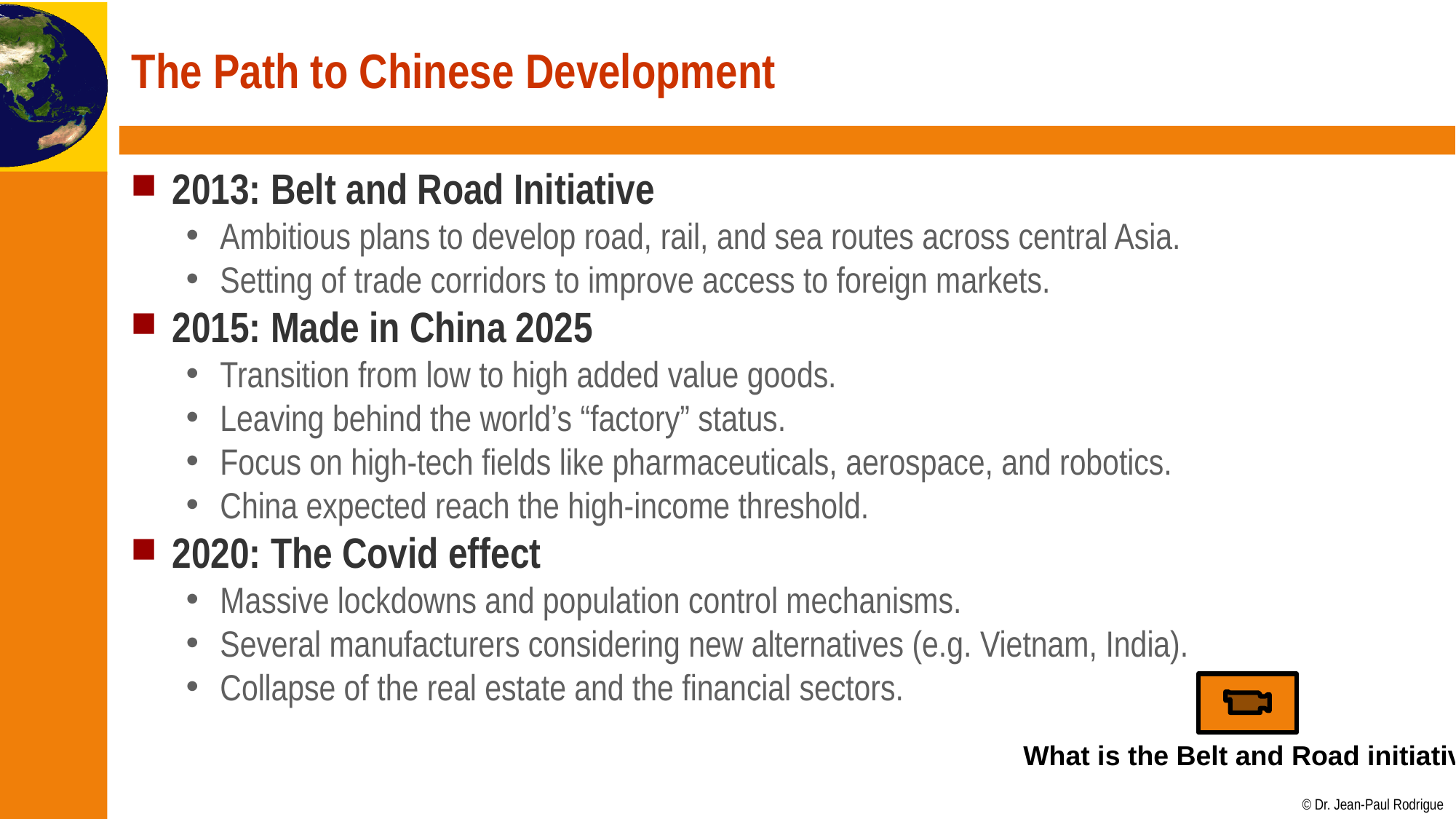

# The Path to Chinese Development
2013: Belt and Road Initiative
Ambitious plans to develop road, rail, and sea routes across central Asia.
Setting of trade corridors to improve access to foreign markets.
2015: Made in China 2025
Transition from low to high added value goods.
Leaving behind the world’s “factory” status.
Focus on high-tech fields like pharmaceuticals, aerospace, and robotics.
China expected reach the high-income threshold.
2020: The Covid effect
Massive lockdowns and population control mechanisms.
Several manufacturers considering new alternatives (e.g. Vietnam, India).
Collapse of the real estate and the financial sectors.

What is the Belt and Road initiative?